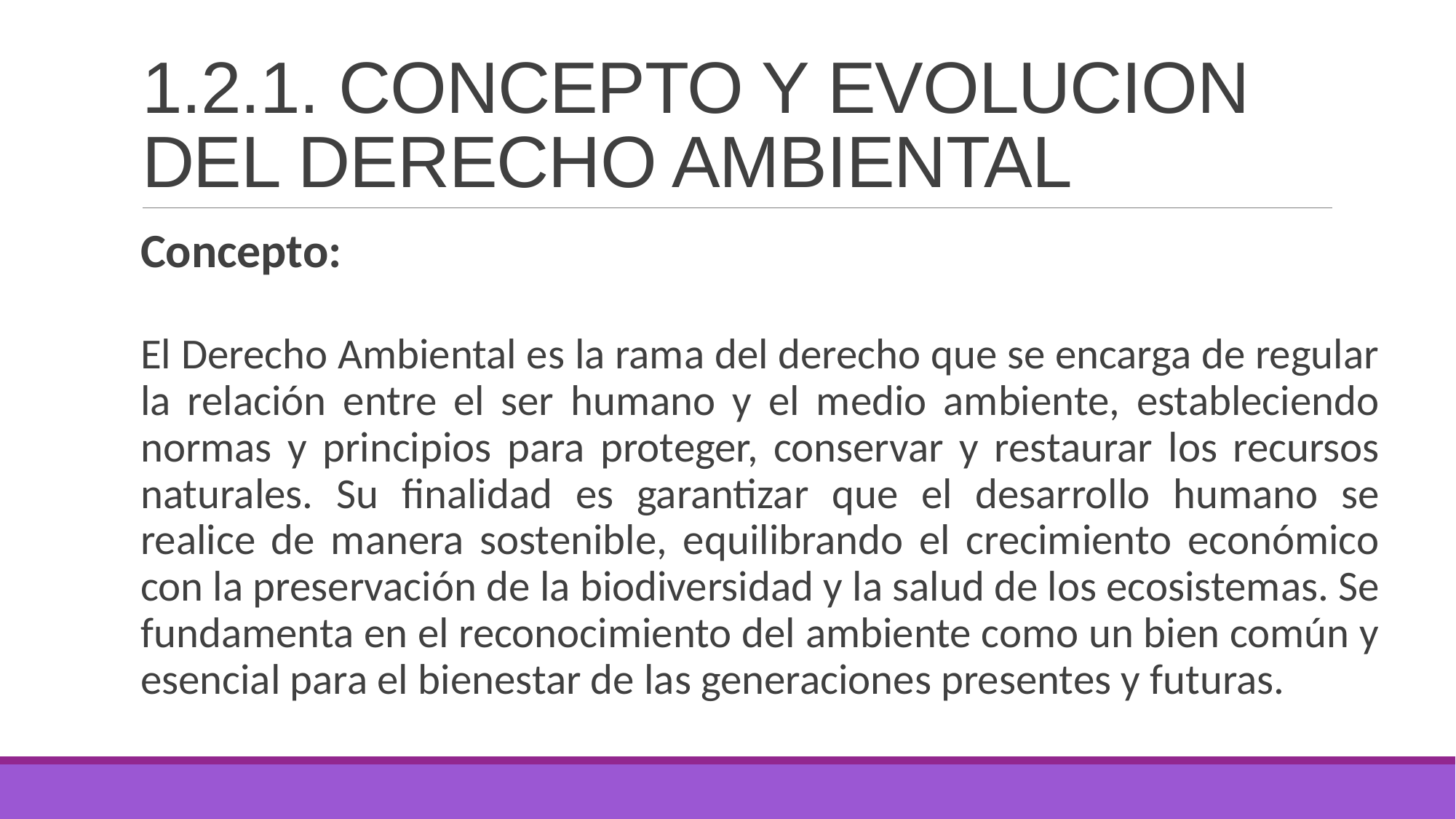

# 1.2.1. CONCEPTO Y EVOLUCION DEL DERECHO AMBIENTAL
Concepto:
El Derecho Ambiental es la rama del derecho que se encarga de regular la relación entre el ser humano y el medio ambiente, estableciendo normas y principios para proteger, conservar y restaurar los recursos naturales. Su finalidad es garantizar que el desarrollo humano se realice de manera sostenible, equilibrando el crecimiento económico con la preservación de la biodiversidad y la salud de los ecosistemas. Se fundamenta en el reconocimiento del ambiente como un bien común y esencial para el bienestar de las generaciones presentes y futuras.